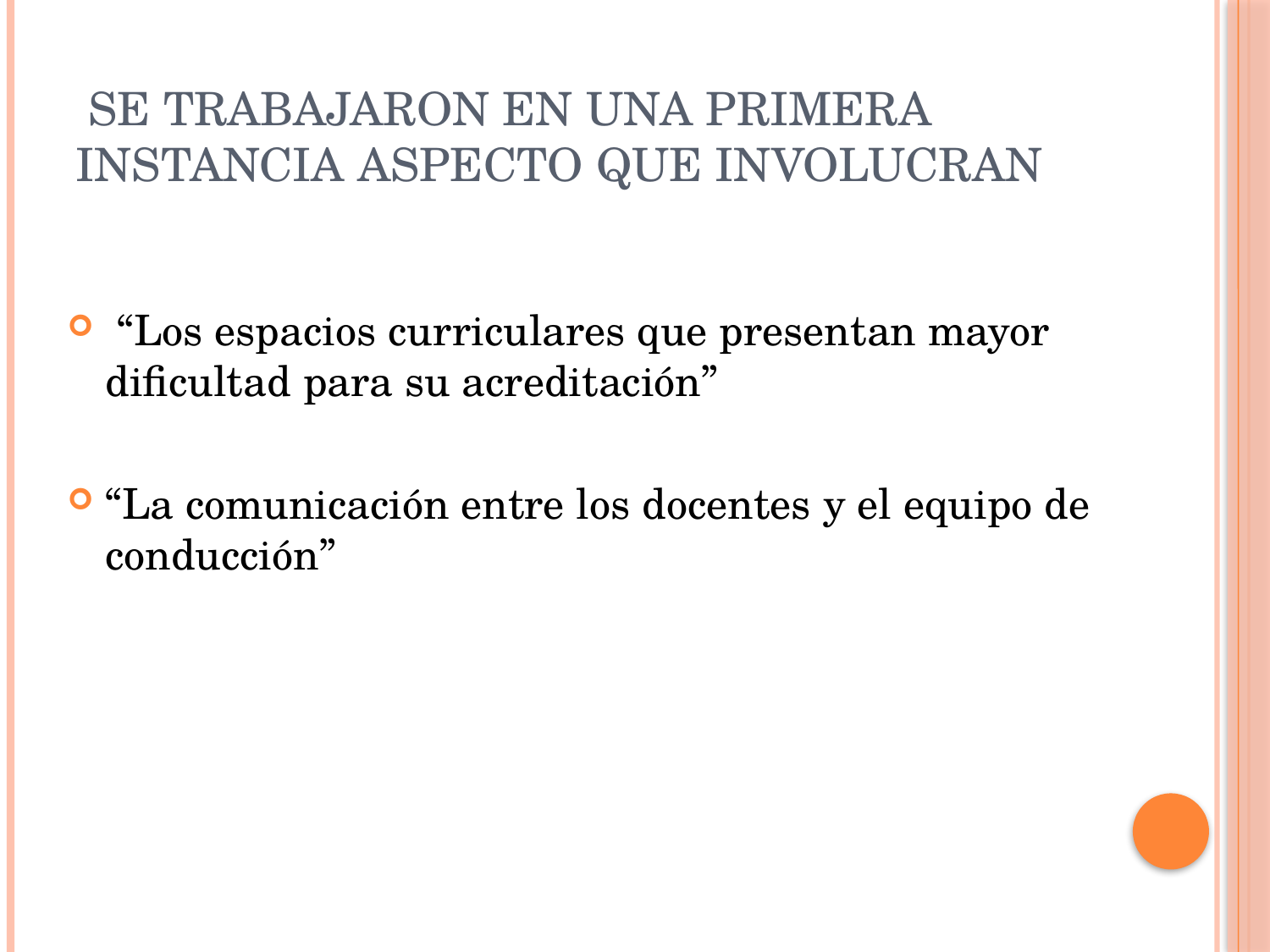

# Se trabajaron en una primera instancia aspecto que involucran

 “Los espacios curriculares que presentan mayor dificultad para su acreditación”

“La comunicación entre los docentes y el equipo de conducción”